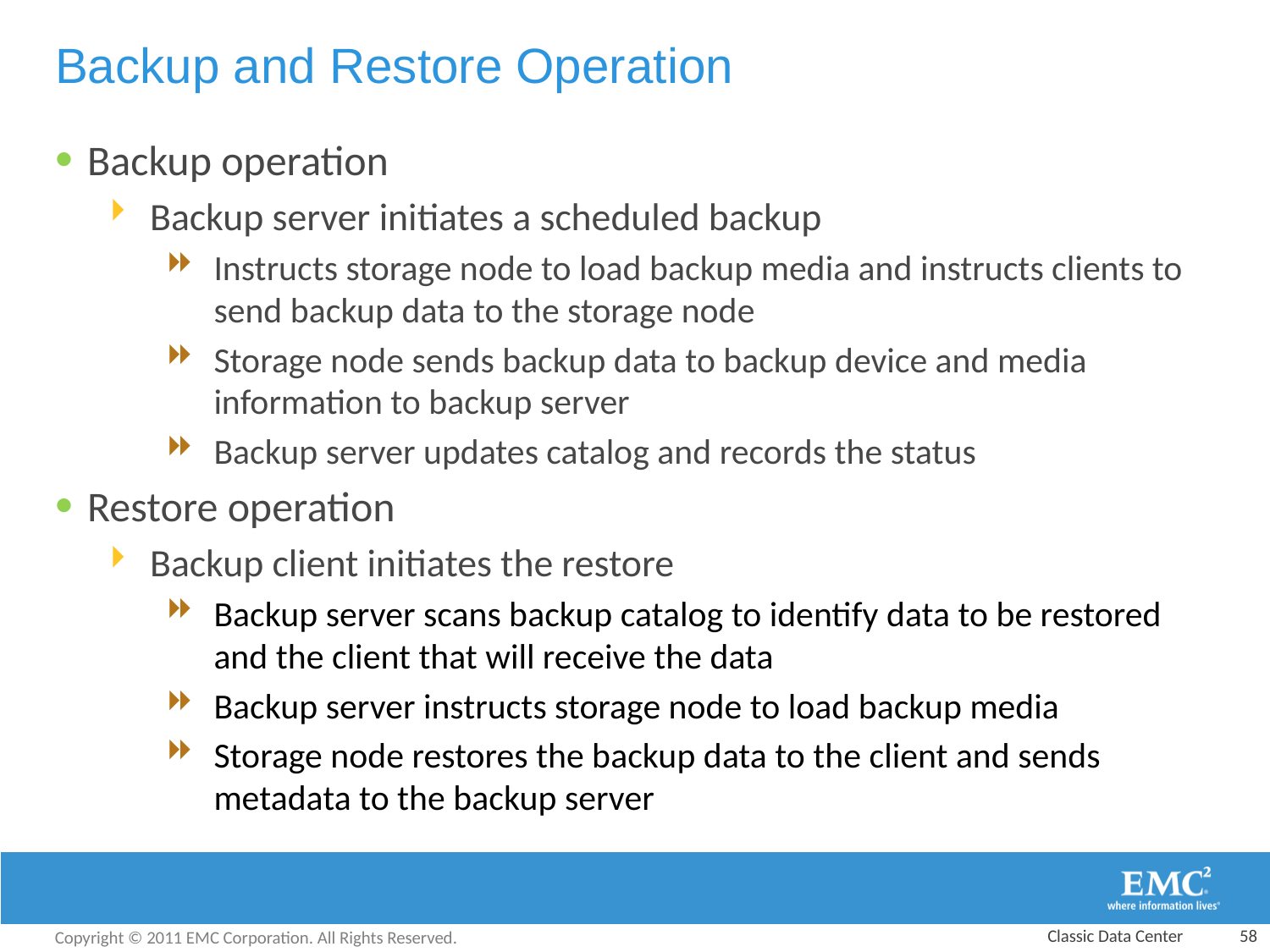

# Backup and Restore Operation
Backup operation
Backup server initiates a scheduled backup
Instructs storage node to load backup media and instructs clients to send backup data to the storage node
Storage node sends backup data to backup device and media information to backup server
Backup server updates catalog and records the status
Restore operation
Backup client initiates the restore
Backup server scans backup catalog to identify data to be restored and the client that will receive the data
Backup server instructs storage node to load backup media
Storage node restores the backup data to the client and sends metadata to the backup server
Classic Data Center
58